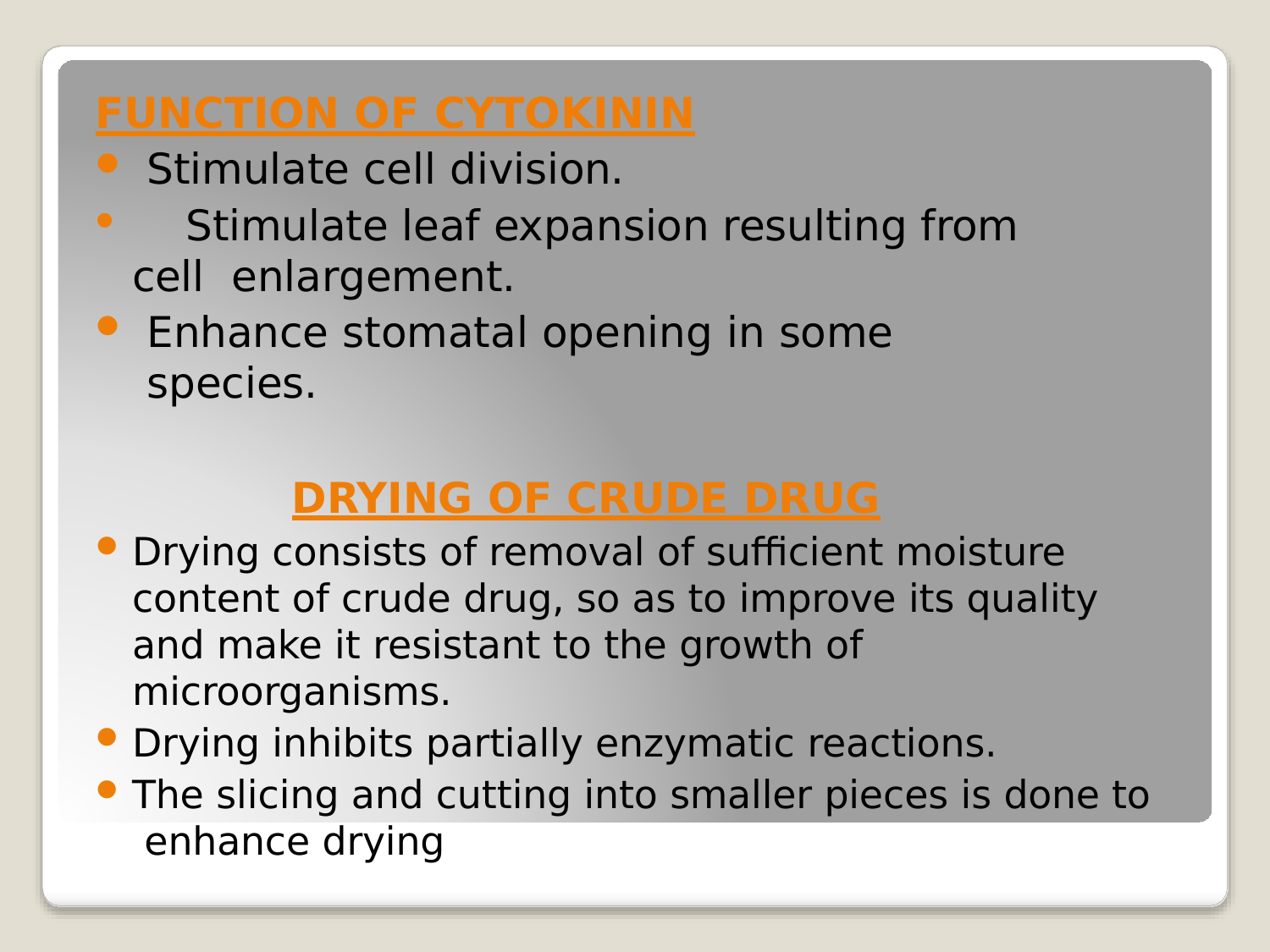

# FUNCTION OF CYTOKININ
Stimulate cell division.
	Stimulate leaf expansion resulting from cell  enlargement.
Enhance stomatal opening in some species.

DRYING OF CRUDE DRUG
Drying consists of removal of sufficient moisture  content of crude drug, so as to improve its quality  and make it resistant to the growth of  microorganisms.
Drying inhibits partially enzymatic reactions.
The slicing and cutting into smaller pieces is done to  enhance drying